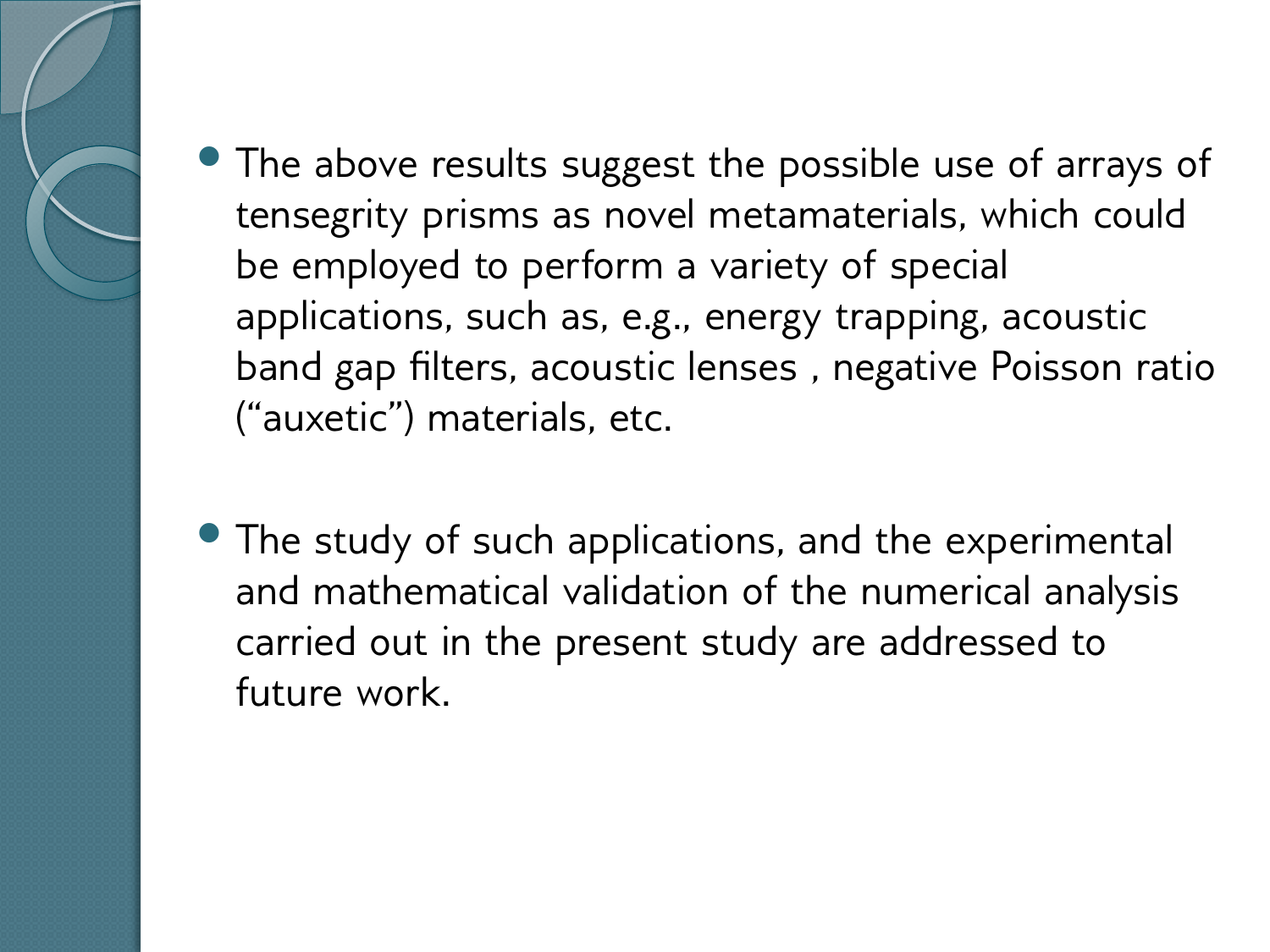

The above results suggest the possible use of arrays of tensegrity prisms as novel metamaterials, which could be employed to perform a variety of special applications, such as, e.g., energy trapping, acoustic band gap filters, acoustic lenses , negative Poisson ratio (“auxetic”) materials, etc.

The study of such applications, and the experimental and mathematical validation of the numerical analysis carried out in the present study are addressed to future work.